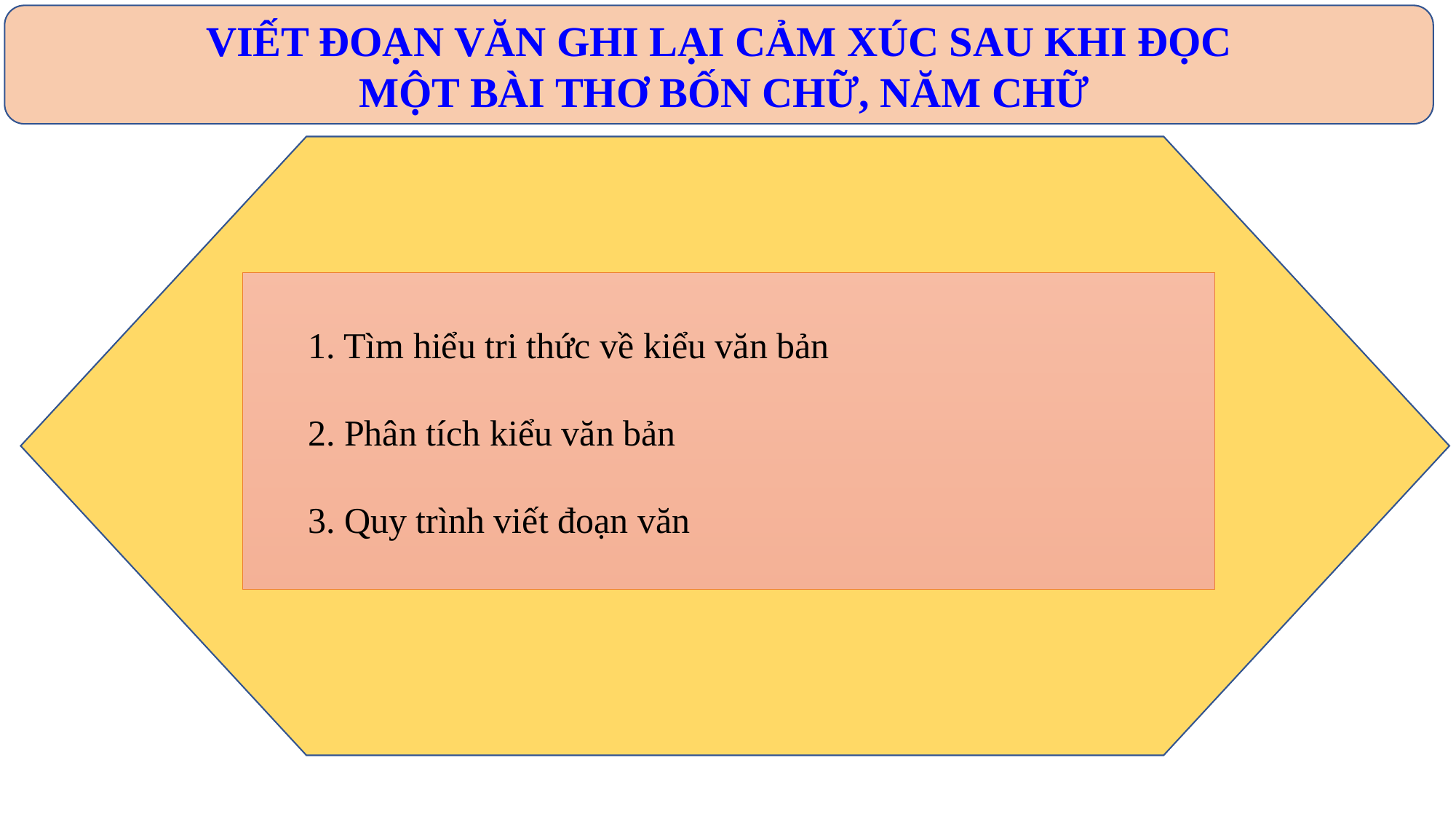

VIẾT ĐOẠN VĂN GHI LẠI CẢM XÚC SAU KHI ĐỌC
 MỘT BÀI THƠ BỐN CHỮ, NĂM CHỮ

      1. Tìm hiểu tri thức về kiểu văn bản

      2. Phân tích kiểu văn bản

      3. Quy trình viết đoạn văn